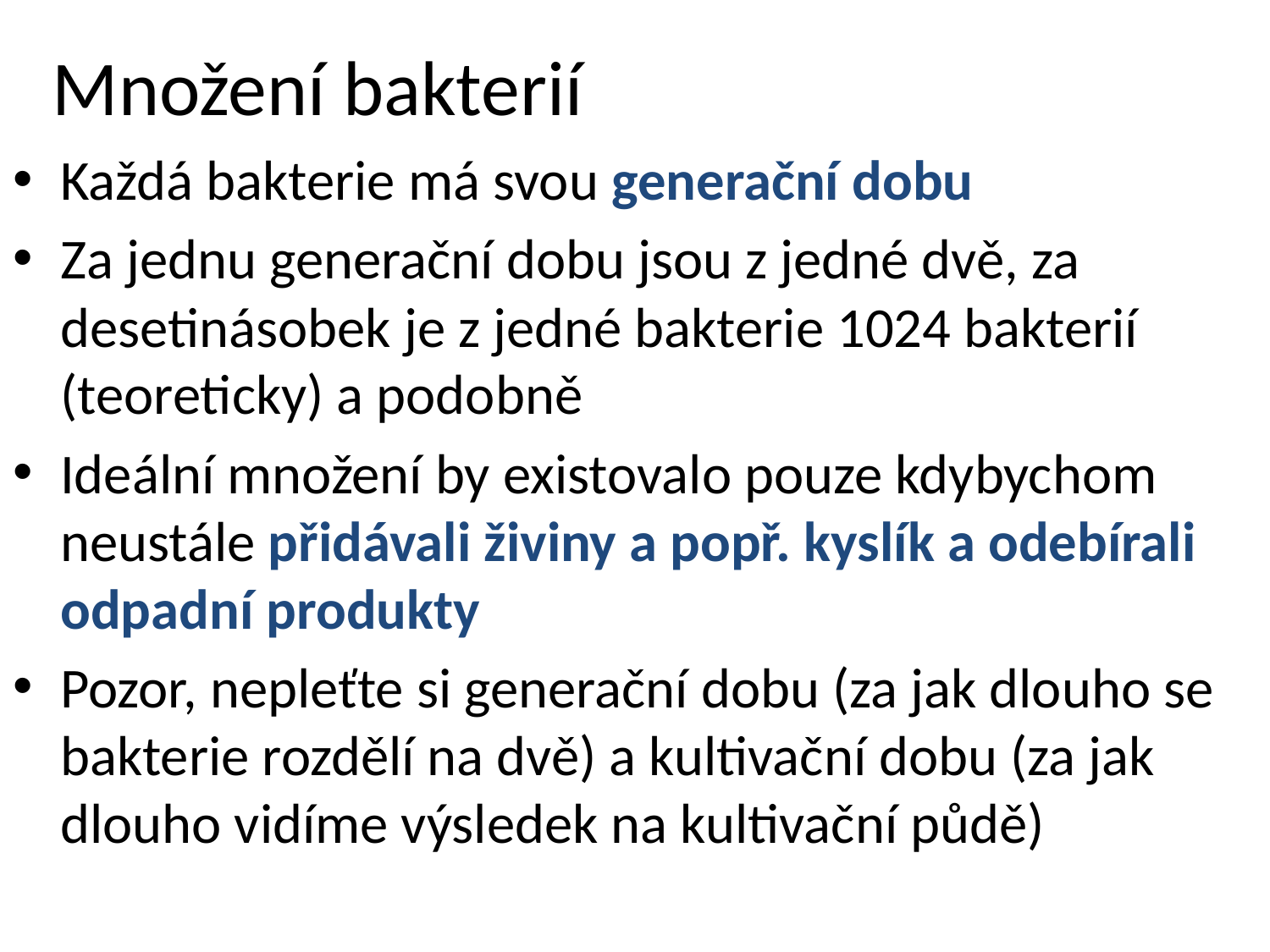

# Množení bakterií
Každá bakterie má svou generační dobu
Za jednu generační dobu jsou z jedné dvě, za desetinásobek je z jedné bakterie 1024 bakterií (teoreticky) a podobně
Ideální množení by existovalo pouze kdybychom neustále přidávali živiny a popř. kyslík a odebírali odpadní produkty
Pozor, nepleťte si generační dobu (za jak dlouho se bakterie rozdělí na dvě) a kultivační dobu (za jak dlouho vidíme výsledek na kultivační půdě)